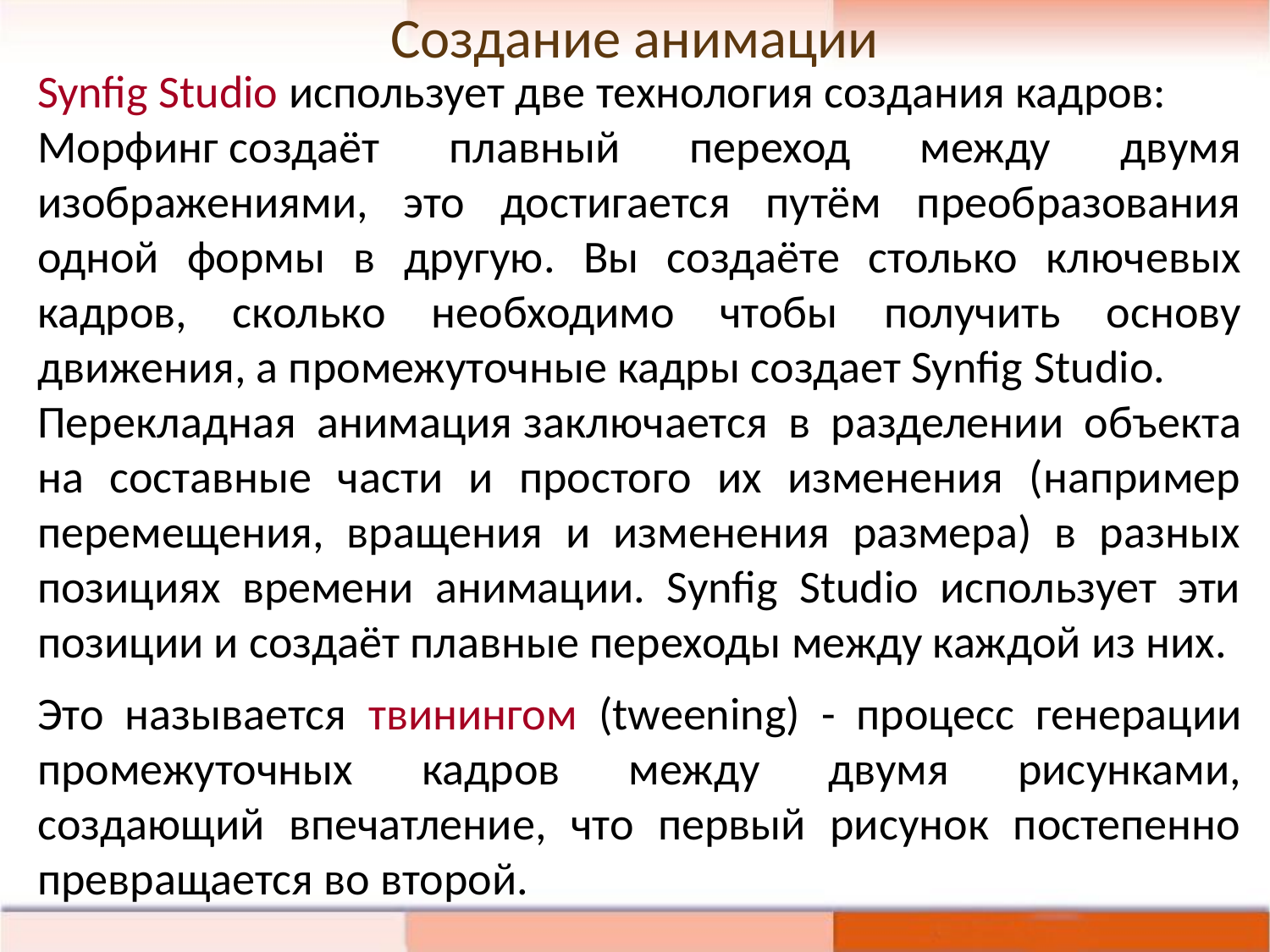

Создание анимации
Synfig Studio использует две технология создания кадров:
Морфинг создаёт плавный переход между двумя изображениями, это достигается путём преобразования одной формы в другую. Вы создаёте столько ключевых кадров, сколько необходимо чтобы получить основу движения, а промежуточные кадры создает Synfig Studio.
Перекладная анимация заключается в разделении объекта на составные части и простого их изменения (например перемещения, вращения и изменения размера) в разных позициях времени анимации. Synfig Studio использует эти позиции и создаёт плавные переходы между каждой из них.

Это называется твинингом (tweening) - процесс генерации промежуточных кадров между двумя рисунками, создающий впечатление, что первый рисунок постепенно превращается во второй.